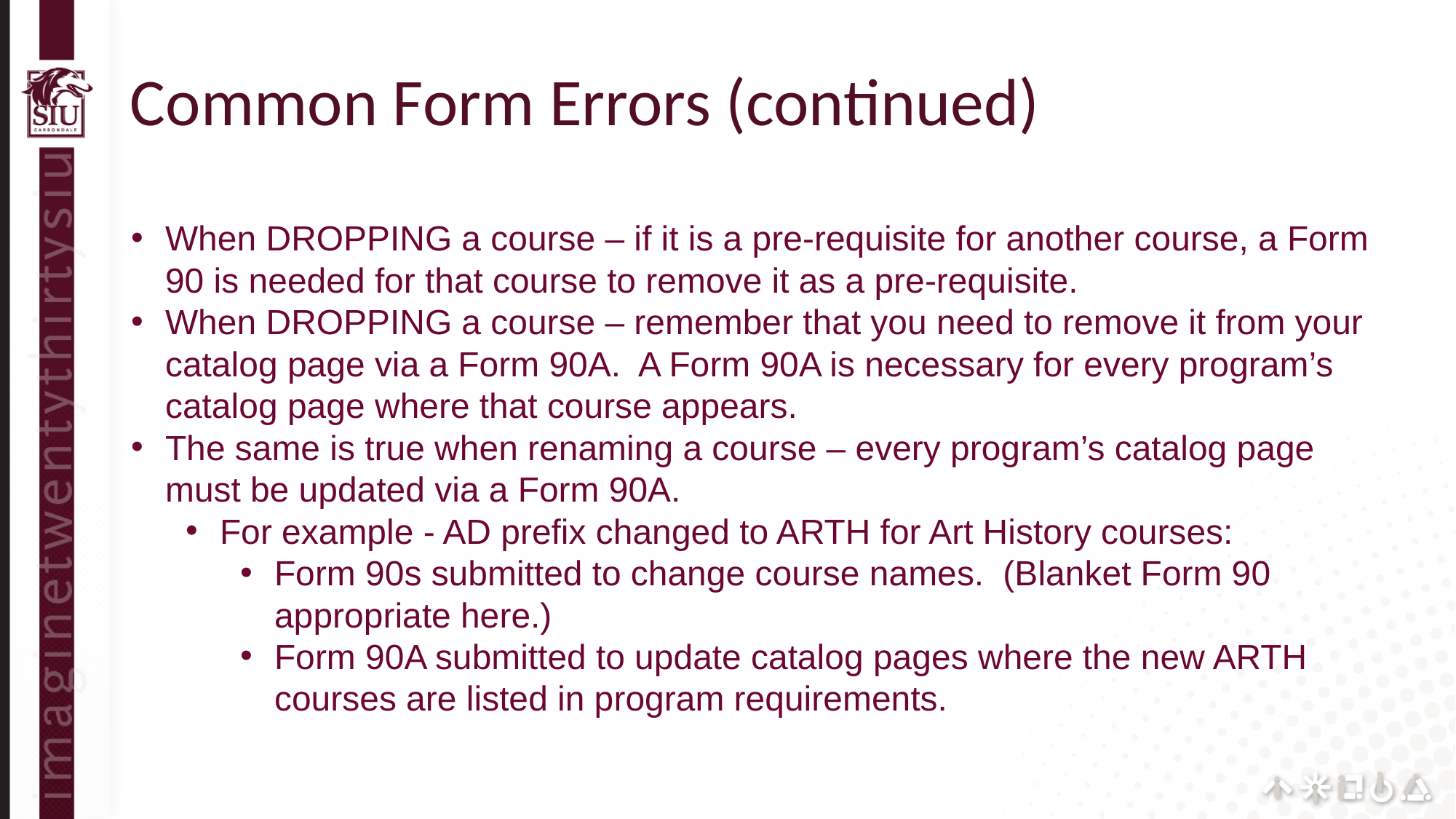

Common Form Errors (continued)
When DROPPING a course – if it is a pre-requisite for another course, a Form 90 is needed for that course to remove it as a pre-requisite.
When DROPPING a course – remember that you need to remove it from your catalog page via a Form 90A.  A Form 90A is necessary for every program’s catalog page where that course appears.
The same is true when renaming a course – every program’s catalog page must be updated via a Form 90A.
For example - AD prefix changed to ARTH for Art History courses:
Form 90s submitted to change course names.  (Blanket Form 90 appropriate here.)
Form 90A submitted to update catalog pages where the new ARTH courses are listed in program requirements.